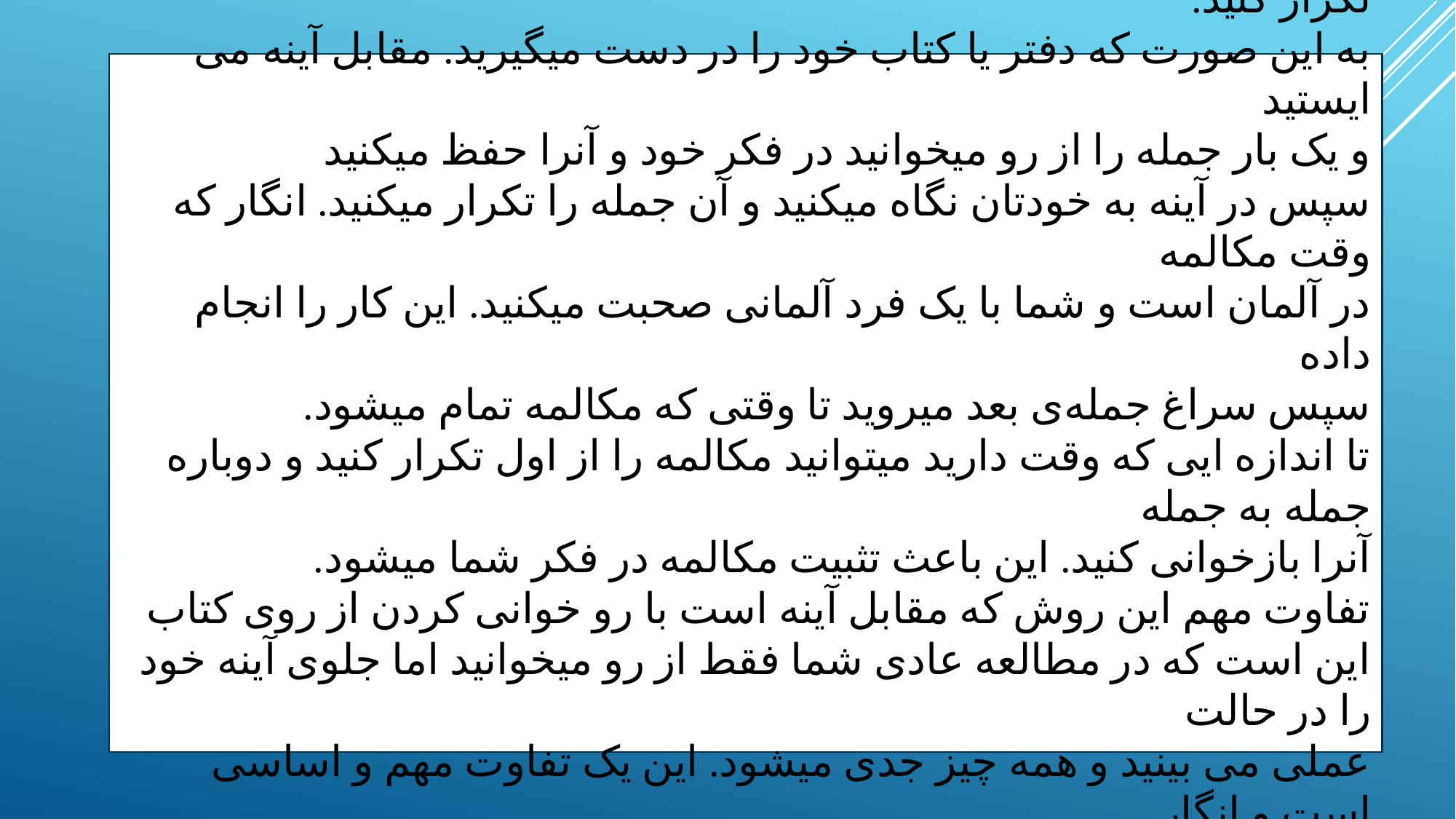

هر روز بعد از اینکه یک جمله یا مکالمه‌ایی را یاد گرفتید آنرا جلوی آینه تکرار کنید.
به این صورت که دفتر یا کتاب خود را در دست میگیرید. مقابل آینه می ایستید
و یک بار جمله را از رو میخوانید در فکر خود و آنرا حفظ میکنید
سپس در آینه به خودتان نگاه میکنید و آن جمله را تکرار میکنید. انگار که وقت مکالمه
در آلمان است و شما با یک فرد آلمانی صحبت میکنید. این کار را انجام داده
سپس سراغ جمله‌ی بعد میروید تا وقتی که مکالمه تمام میشود.
تا اندازه ایی که وقت دارید میتوانید مکالمه را از اول تکرار کنید و دوباره جمله به جمله
آنرا بازخوانی کنید. این باعث تثبیت مکالمه در فکر شما میشود.
تفاوت مهم این روش که مقابل آینه است با رو خوانی کردن از روی کتاب
این است که در مطالعه عادی شما فقط از رو میخوانید اما جلوی آینه خود را در حالت
عملی می بینید و همه چیز جدی میشود. این یک تفاوت مهم و اساسی است و انگار
که در یک محیط آلمانی زبان ، زبان آلمانی را یاد میگیرید.